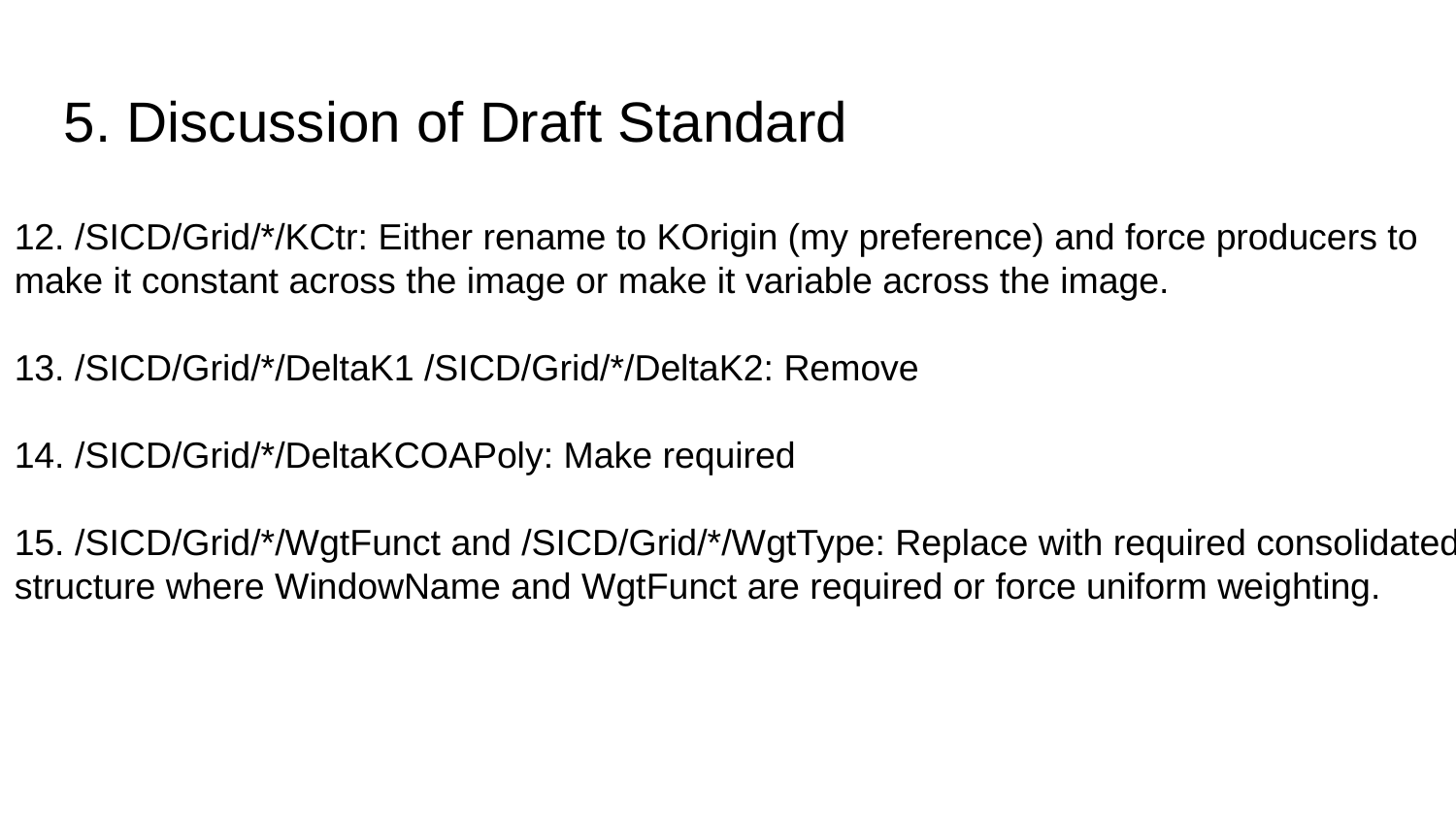

5. Discussion of Draft Standard

12. /SICD/Grid/*/KCtr: Either rename to KOrigin (my preference) and force producers to make it constant across the image or make it variable across the image.

13. /SICD/Grid/*/DeltaK1 /SICD/Grid/*/DeltaK2: Remove

14. /SICD/Grid/*/DeltaKCOAPoly: Make required

15. /SICD/Grid/*/WgtFunct and /SICD/Grid/*/WgtType: Replace with required consolidated structure where WindowName and WgtFunct are required or force uniform weighting.